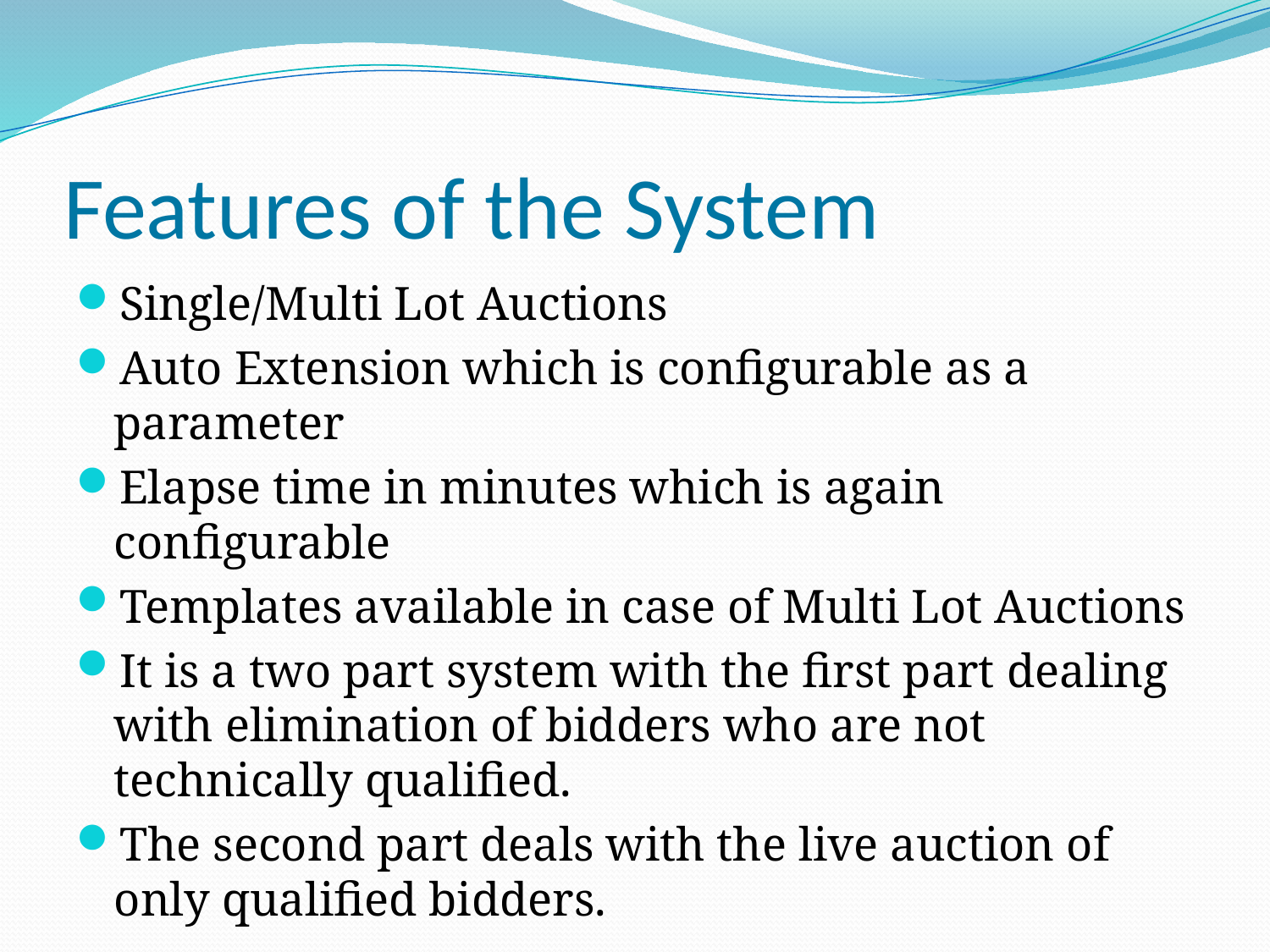

# Features of the System
Single/Multi Lot Auctions
Auto Extension which is configurable as a parameter
Elapse time in minutes which is again configurable
Templates available in case of Multi Lot Auctions
It is a two part system with the first part dealing with elimination of bidders who are not technically qualified.
The second part deals with the live auction of only qualified bidders.